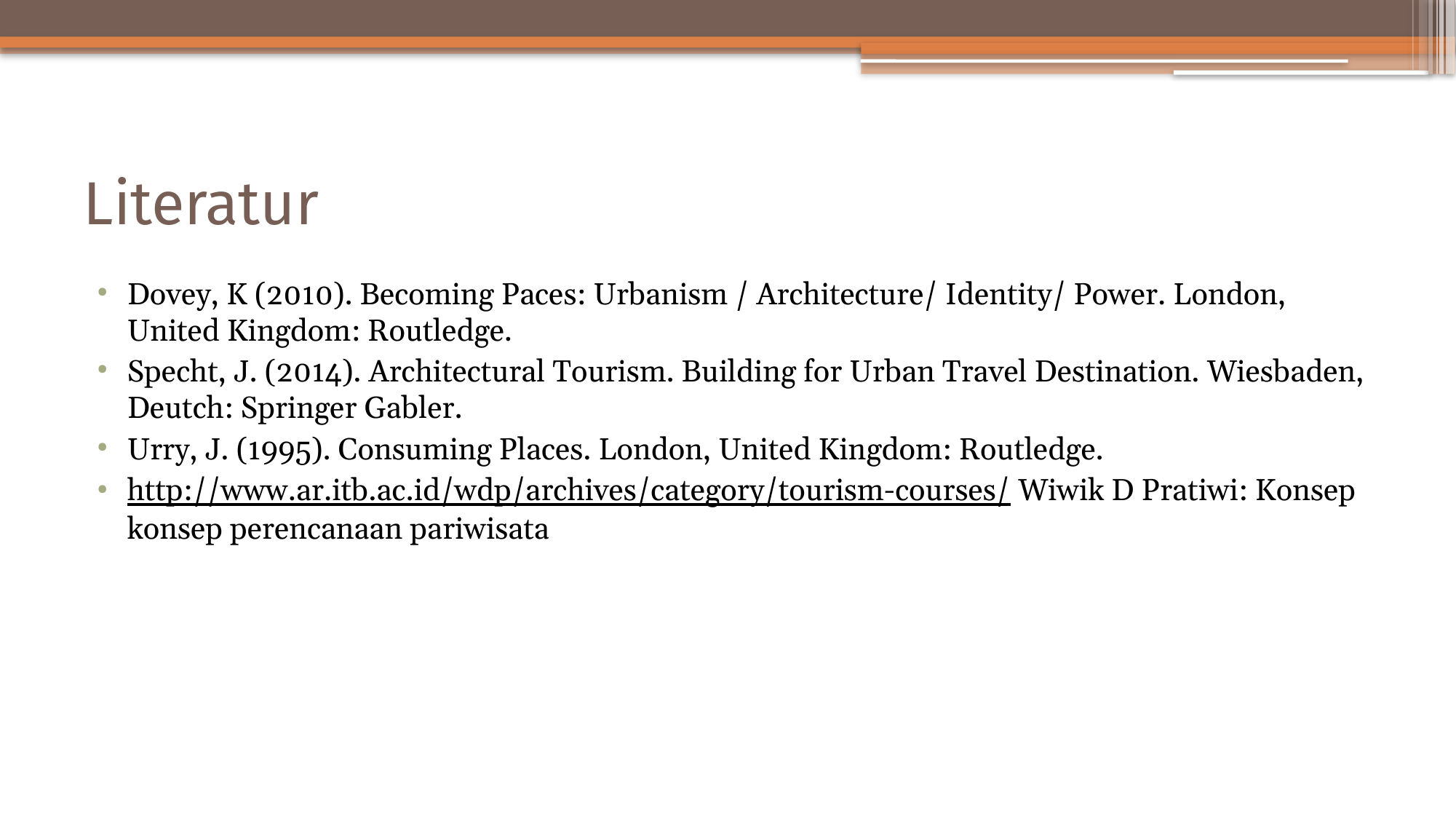

# Literatur
Dovey, K (2010). Becoming Paces: Urbanism / Architecture/ Identity/ Power. London, United Kingdom: Routledge.
Specht, J. (2014). Architectural Tourism. Building for Urban Travel Destination. Wiesbaden, Deutch: Springer Gabler.
Urry, J. (1995). Consuming Places. London, United Kingdom: Routledge.
http://www.ar.itb.ac.id/wdp/archives/category/tourism-courses/ Wiwik D Pratiwi: Konsep konsep perencanaan pariwisata